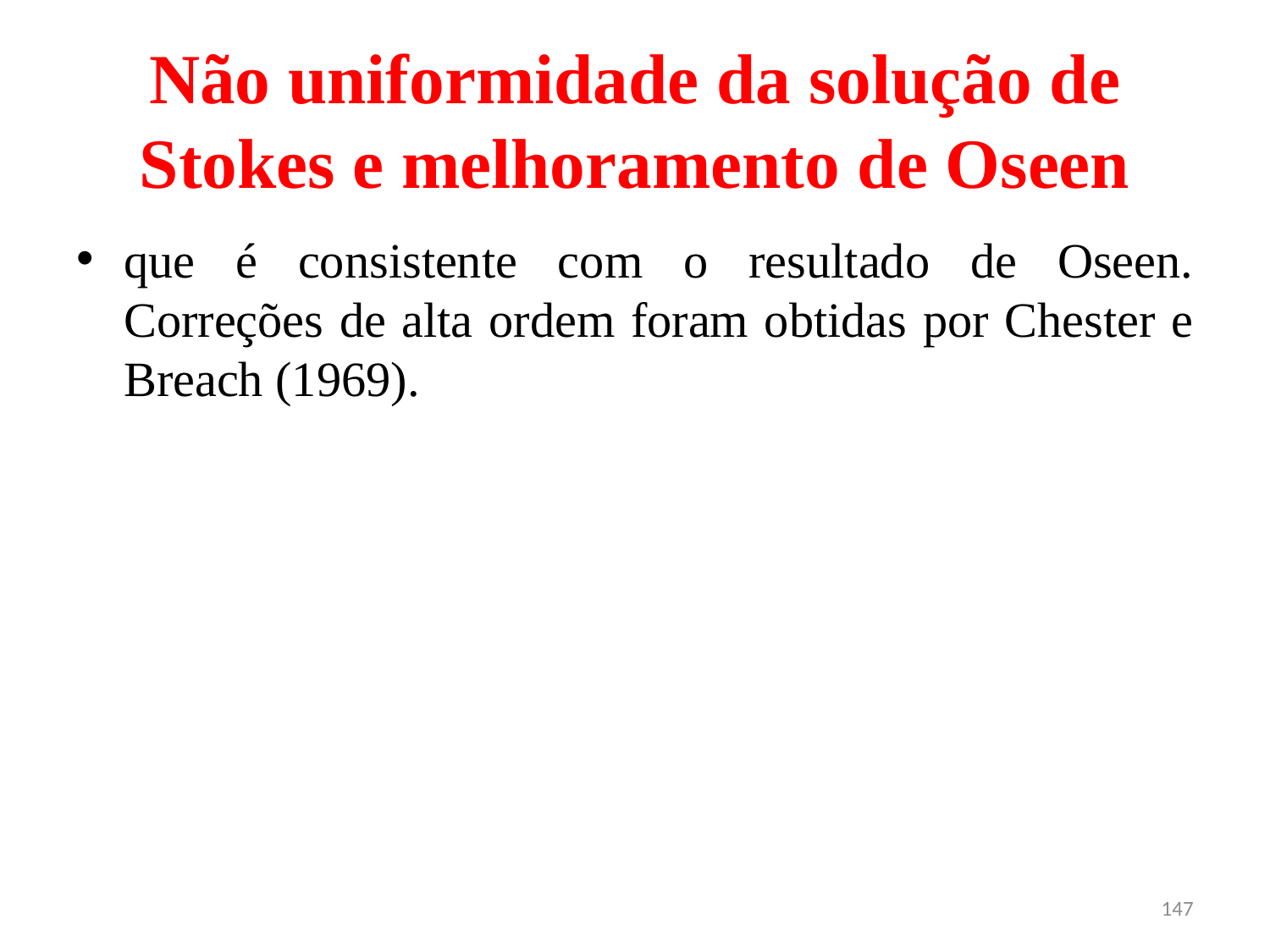

# Não uniformidade da solução de Stokes e melhoramento de Oseen
que é consistente com o resultado de Oseen. Correções de alta ordem foram obtidas por Chester e Breach (1969).
147